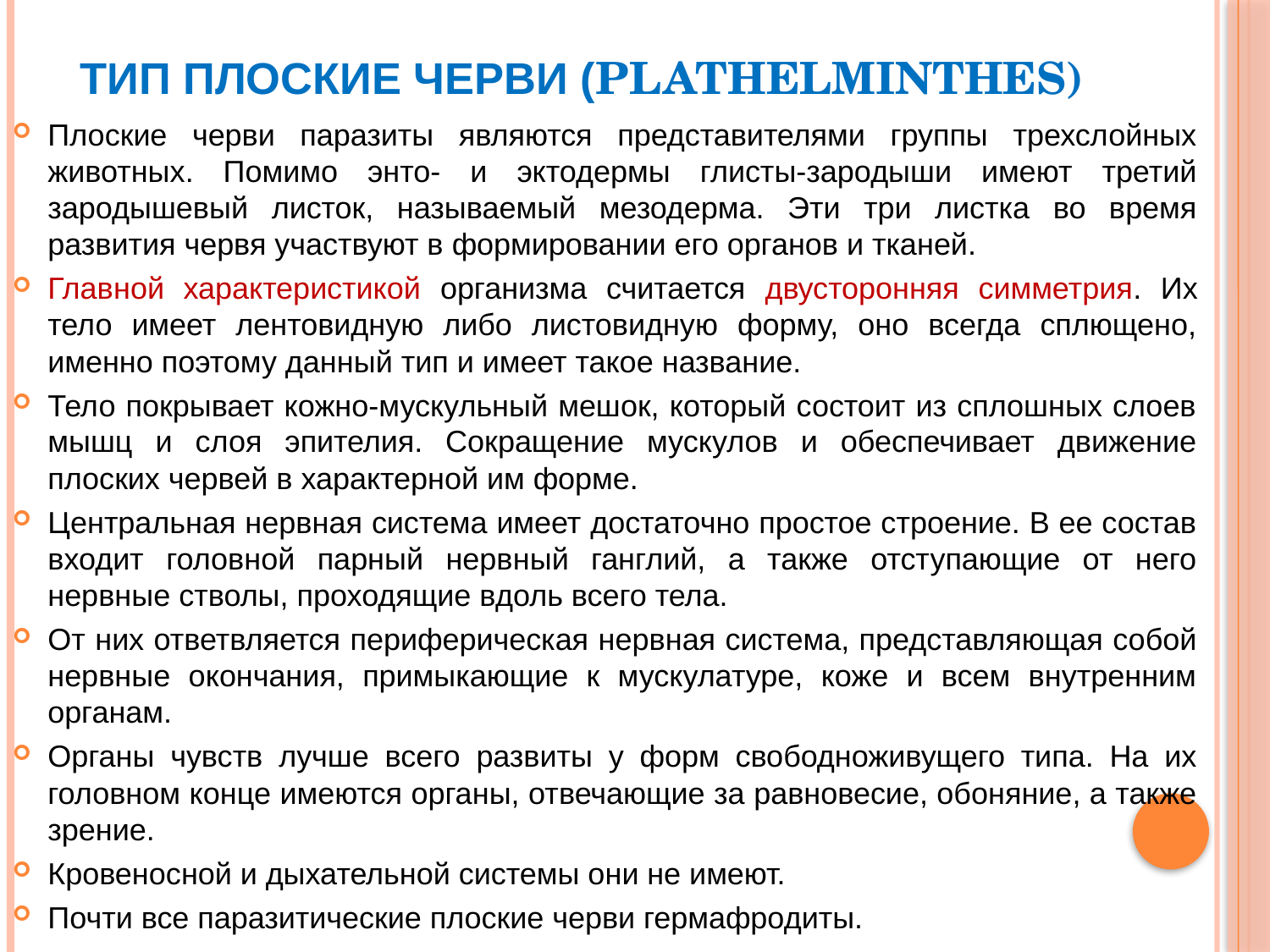

# Тип Плоские черви (Plathelminthes)
Плоские черви паразиты являются представителями группы трехслойных животных. Помимо энто- и эктодермы глисты-зародыши имеют третий зародышевый листок, называемый мезодерма. Эти три листка во время развития червя участвуют в формировании его органов и тканей.
Главной характеристикой организма считается двусторонняя симметрия. Их тело имеет лентовидную либо листовидную форму, оно всегда сплющено, именно поэтому данный тип и имеет такое название.
Тело покрывает кожно-мускульный мешок, который состоит из сплошных слоев мышц и слоя эпителия. Сокращение мускулов и обеспечивает движение плоских червей в характерной им форме.
Центральная нервная система имеет достаточно простое строение. В ее состав входит головной парный нервный ганглий, а также отступающие от него нервные стволы, проходящие вдоль всего тела.
От них ответвляется периферическая нервная система, представляющая собой нервные окончания, примыкающие к мускулатуре, коже и всем внутренним органам.
Органы чувств лучше всего развиты у форм свободноживущего типа. На их головном конце имеются органы, отвечающие за равновесие, обоняние, а также зрение.
Кровеносной и дыхательной системы они не имеют.
Почти все паразитические плоские черви гермафродиты.